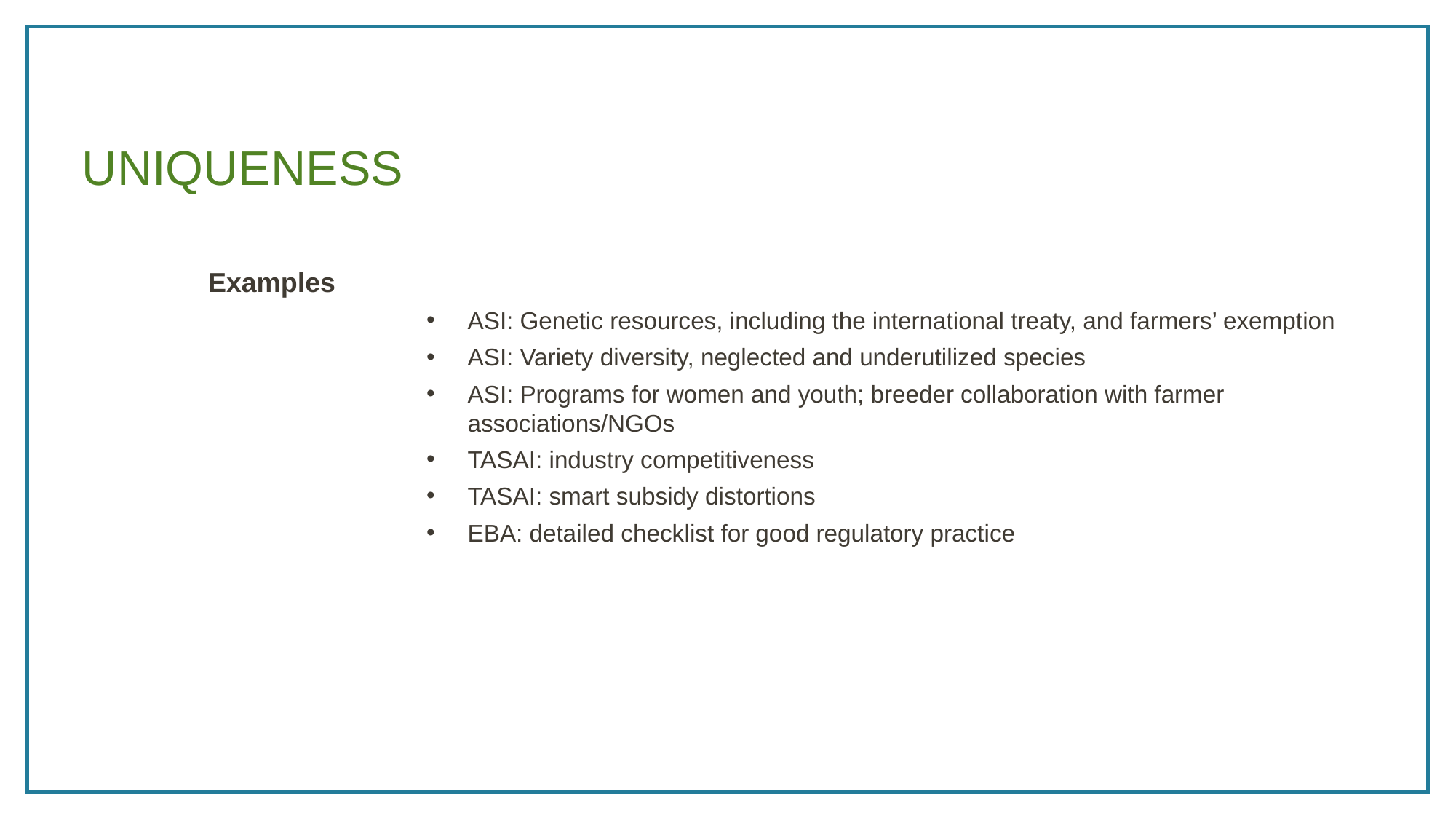

# Uniqueness
Examples
ASI: Genetic resources, including the international treaty, and farmers’ exemption
ASI: Variety diversity, neglected and underutilized species
ASI: Programs for women and youth; breeder collaboration with farmer associations/NGOs
TASAI: industry competitiveness
TASAI: smart subsidy distortions
EBA: detailed checklist for good regulatory practice